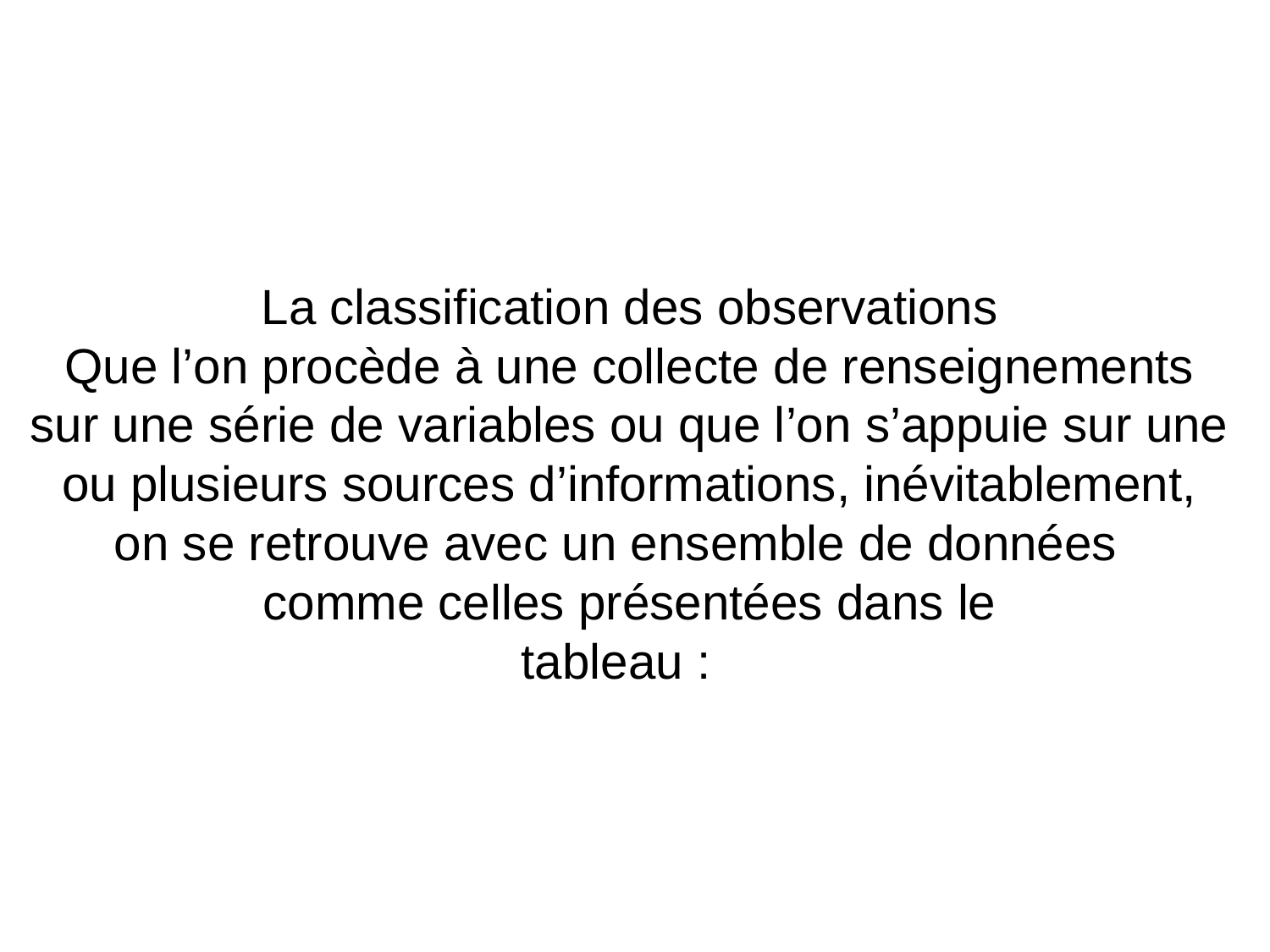

# La classification des observations Que l’on procède à une collecte de renseignements sur une série de variables ou que l’on s’appuie sur une ou plusieurs sources d’informations, inévitablement, on se retrouve avec un ensemble de données   comme celles présentées dans le tableau :